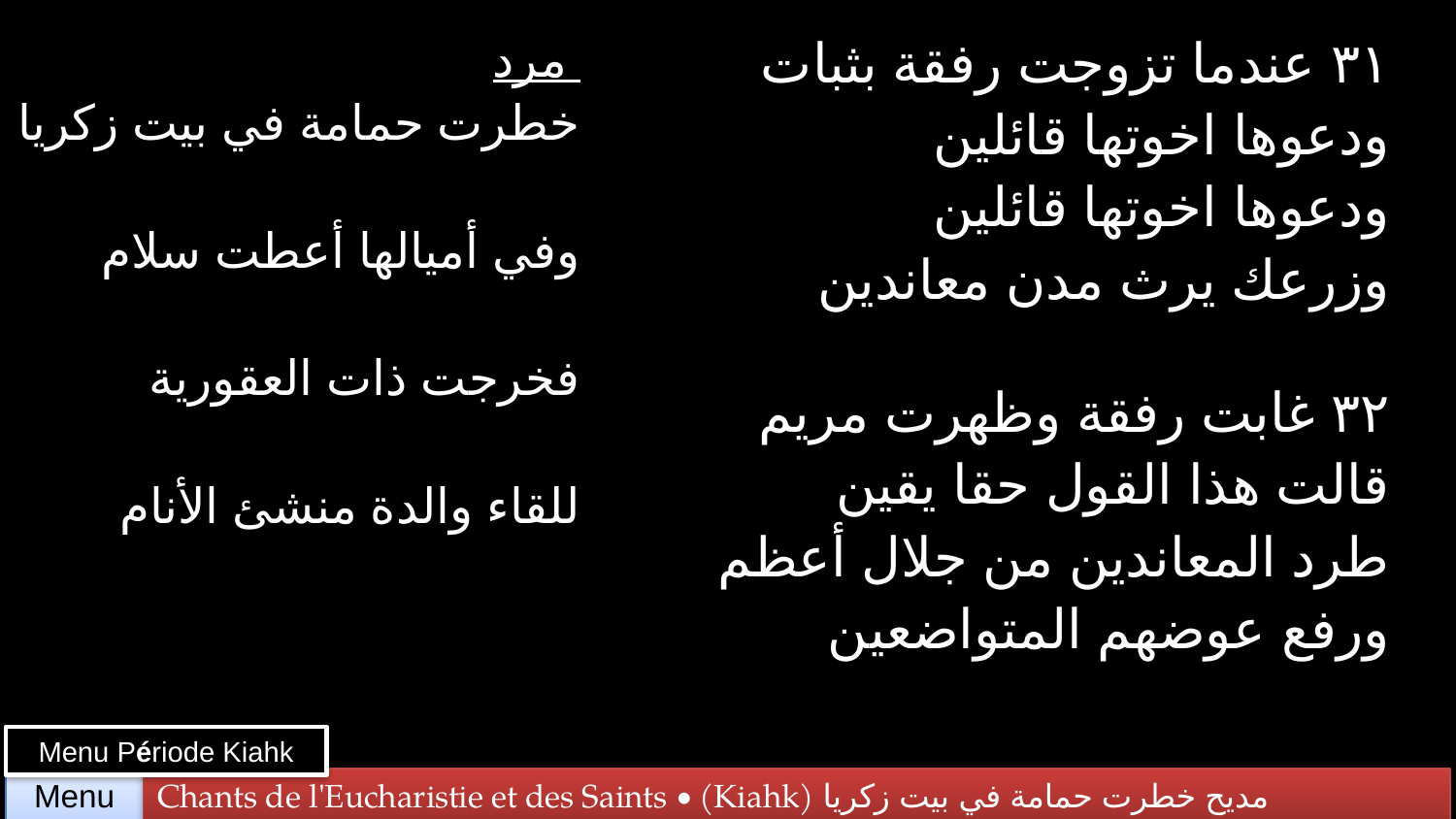

| مرد خطرت حمامة في بيت زكريا وفي أميالها أعطت سلام فخرجت ذات العقورية للقاء والدة منشئ الأنام | ٣١ عندما تزوجت رفقة بثبات ودعوها اخوتها قائلين ودعوها اخوتها قائلين وزرعك يرث مدن معاندين |
| --- | --- |
|  | ٣٢ غابت رفقة وظهرت مريم قالت هذا القول حقا يقين طرد المعاندين من جلال أعظم ورفع عوضهم المتواضعين |

Menu Période Kiahk
Chants de l'Eucharistie et des Saints • (Kiahk) مديح خطرت حمامة في بيت زكريا
Menu